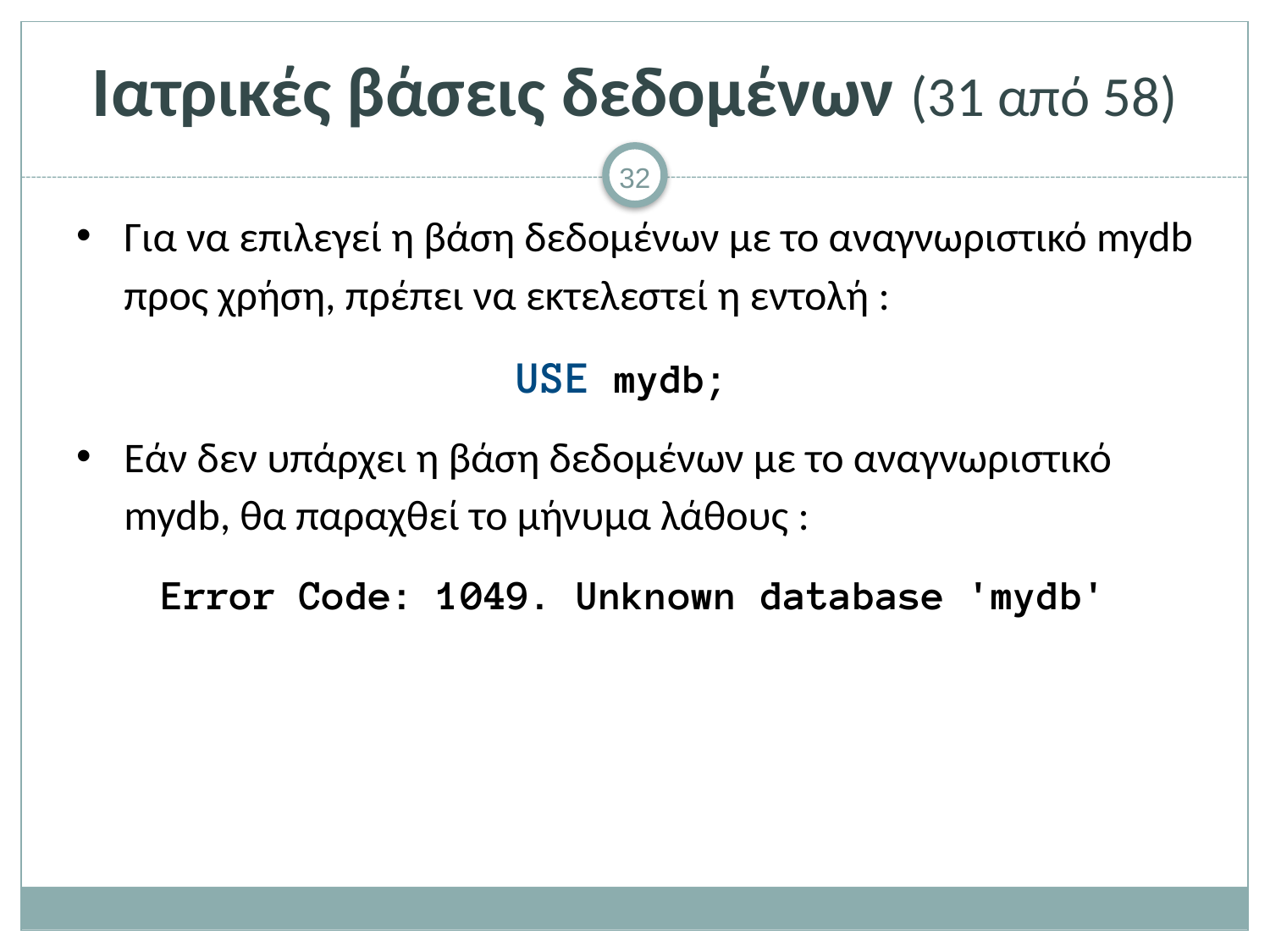

# Ιατρικές βάσεις δεδομένων (31 από 58)
Για να επιλεγεί η βάση δεδομένων με το αναγνωριστικό mydb προς χρήση, πρέπει να εκτελεστεί η εντολή :
USE mydb;
Εάν δεν υπάρχει η βάση δεδομένων με το αναγνωριστικό mydb, θα παραχθεί το μήνυμα λάθους :
Error Code: 1049. Unknown database 'mydb'